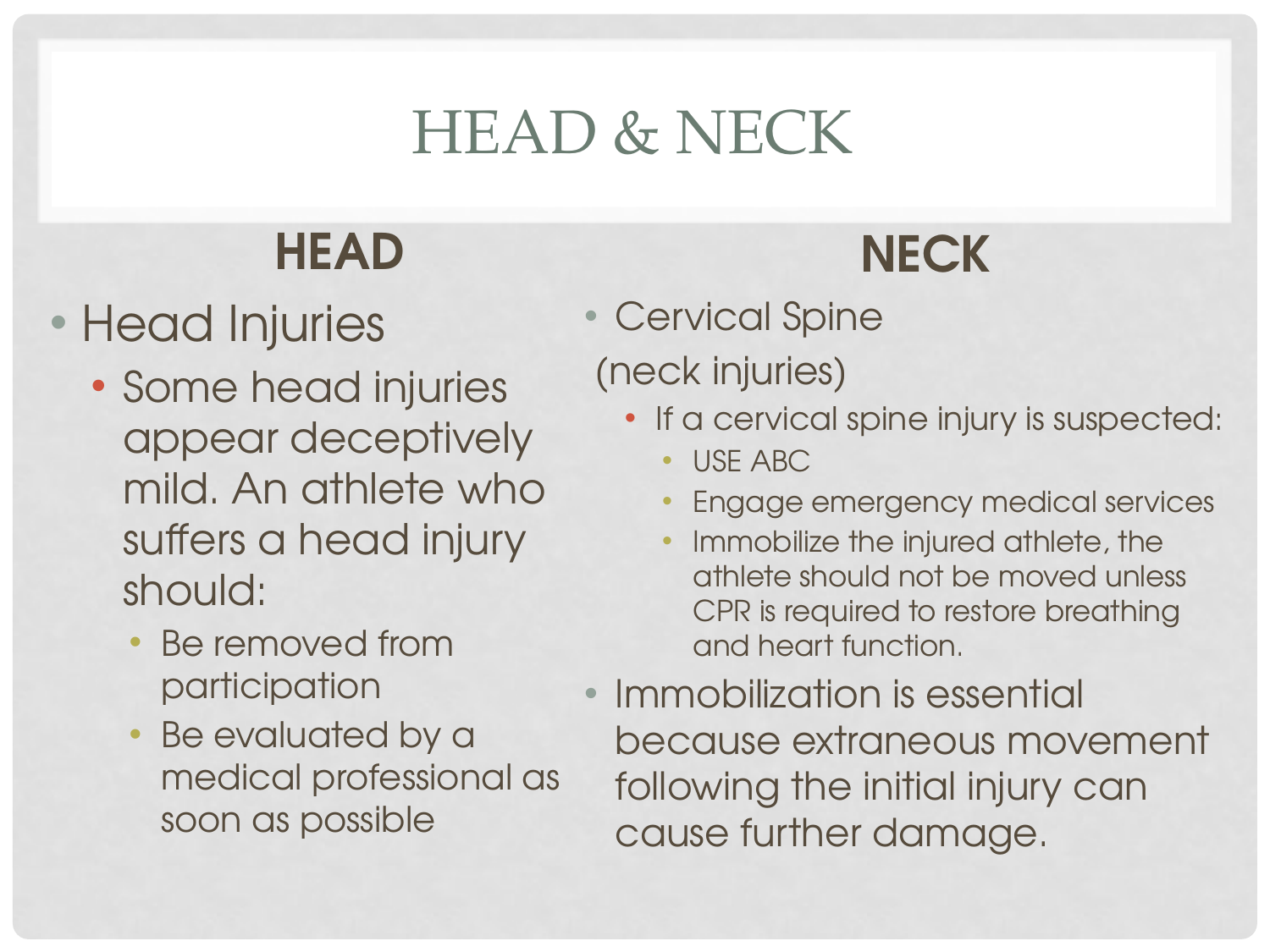

# Head & Neck
HEAD
NECK
Head Injuries
Some head injuries appear deceptively mild. An athlete who suffers a head injury should:
Be removed from participation
Be evaluated by a medical professional as soon as possible
Cervical Spine
 (neck injuries)
If a cervical spine injury is suspected:
USE ABC
Engage emergency medical services
Immobilize the injured athlete, the athlete should not be moved unless CPR is required to restore breathing and heart function.
Immobilization is essential because extraneous movement following the initial injury can cause further damage.